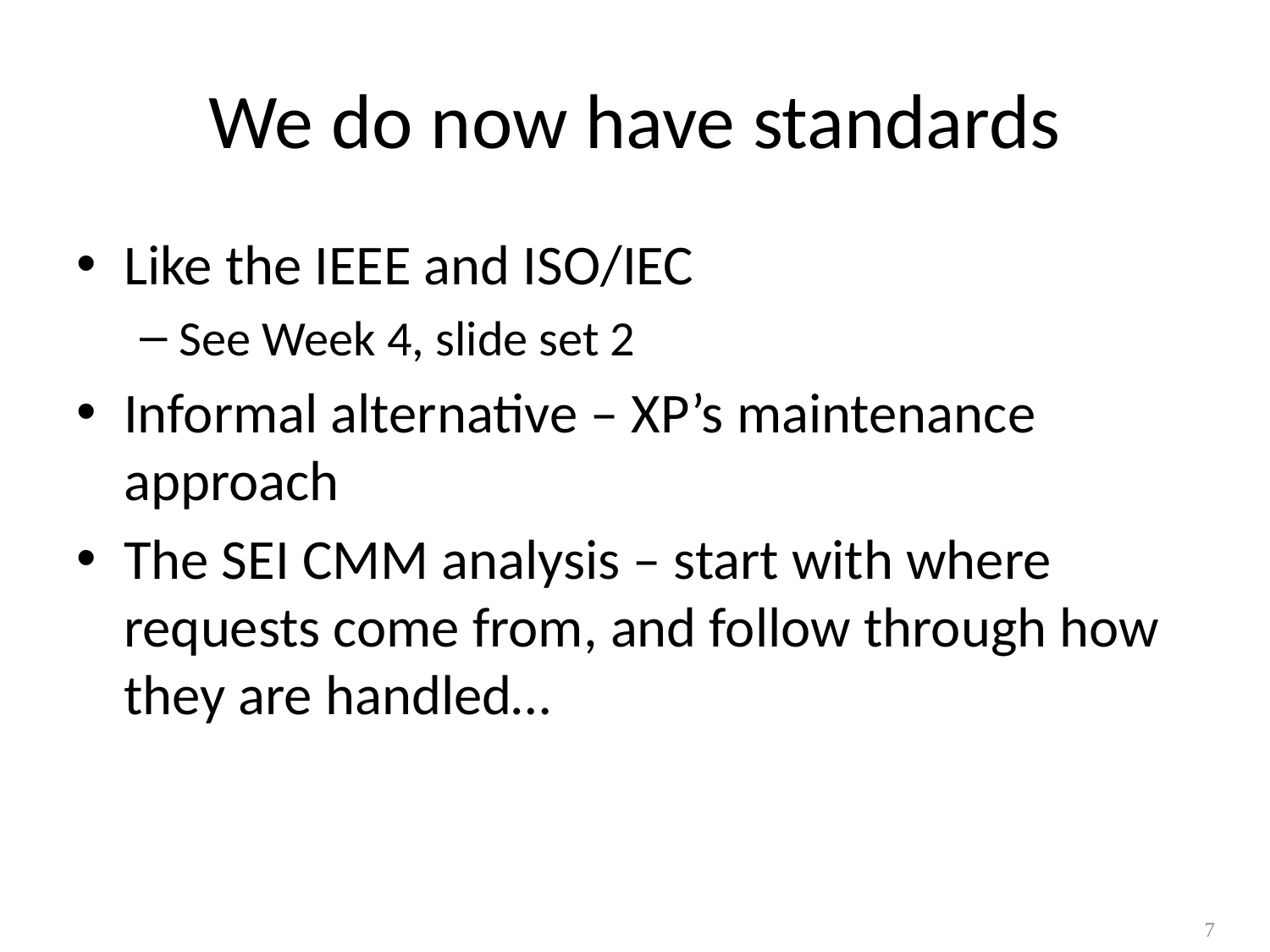

# We do now have standards
Like the IEEE and ISO/IEC
See Week 4, slide set 2
Informal alternative – XP’s maintenance approach
The SEI CMM analysis – start with where requests come from, and follow through how they are handled…